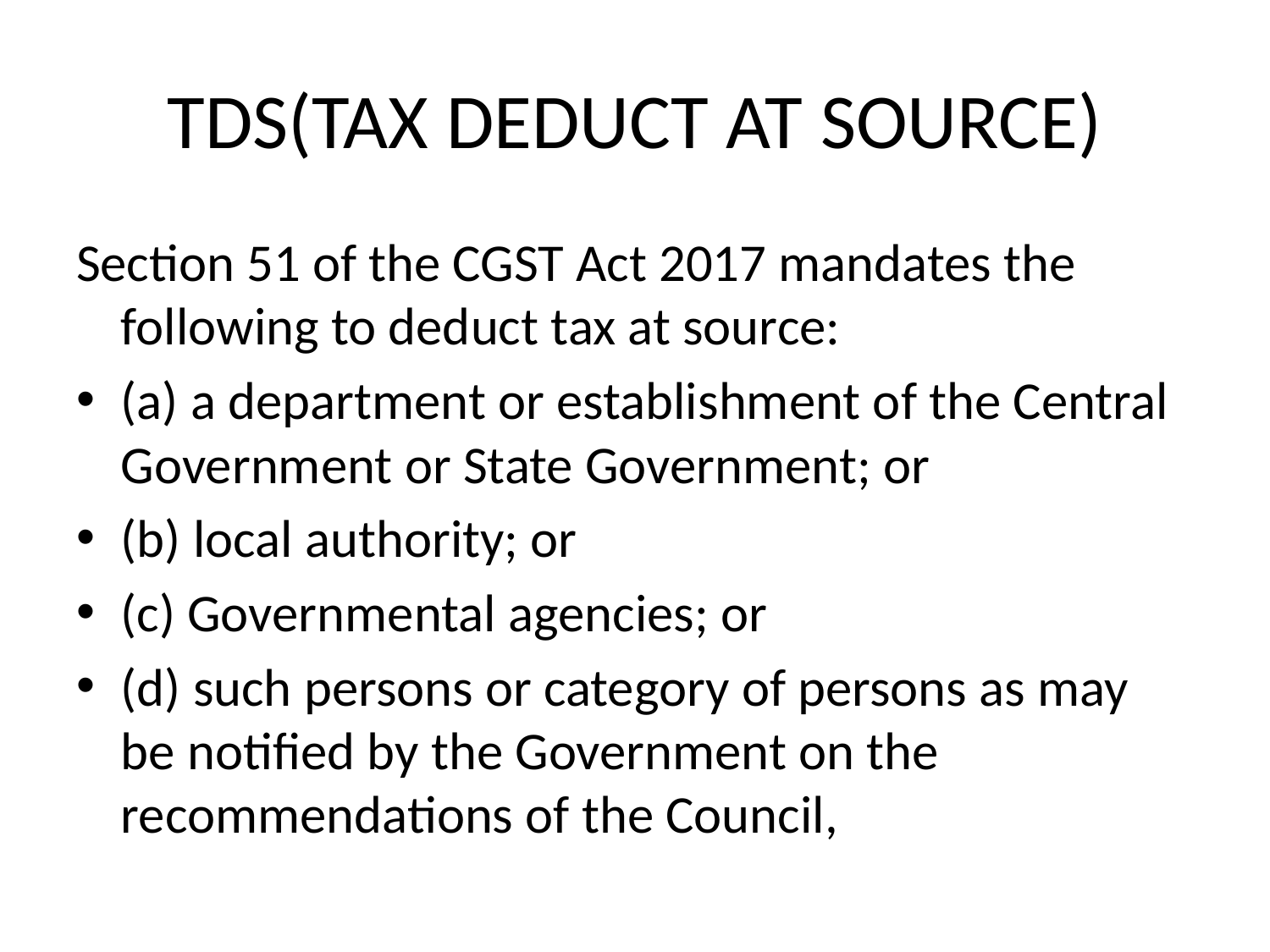

# TDS(TAX DEDUCT AT SOURCE)
Section 51 of the CGST Act 2017 mandates the following to deduct tax at source:
(a) a department or establishment of the Central Government or State Government; or
(b) local authority; or
(c) Governmental agencies; or
(d) such persons or category of persons as may be notified by the Government on the recommendations of the Council,